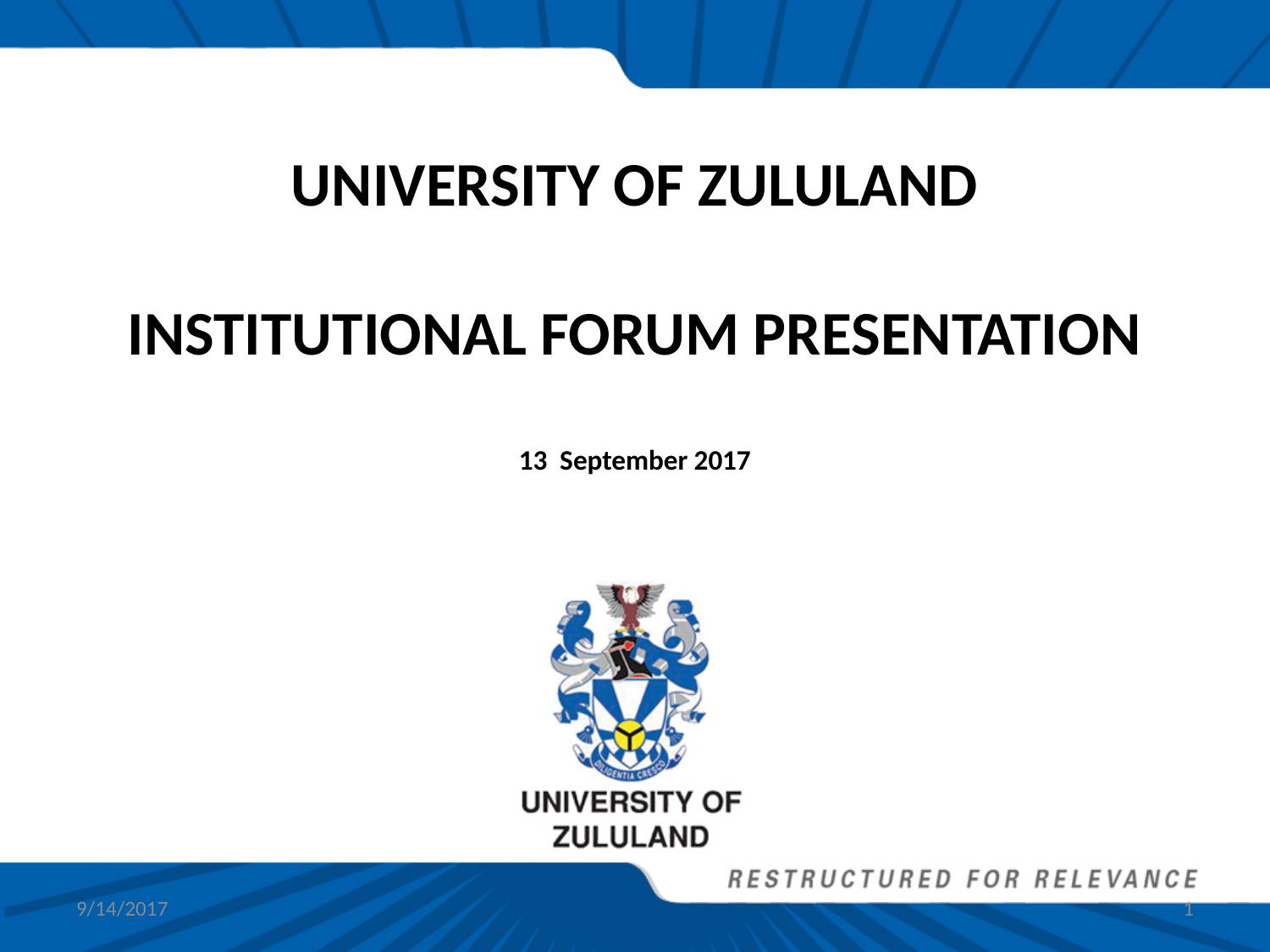

# UNIVERSITY OF ZULULAND INSTITUTIONAL FORUM PRESENTATION 13  September 2017
9/14/2017
1